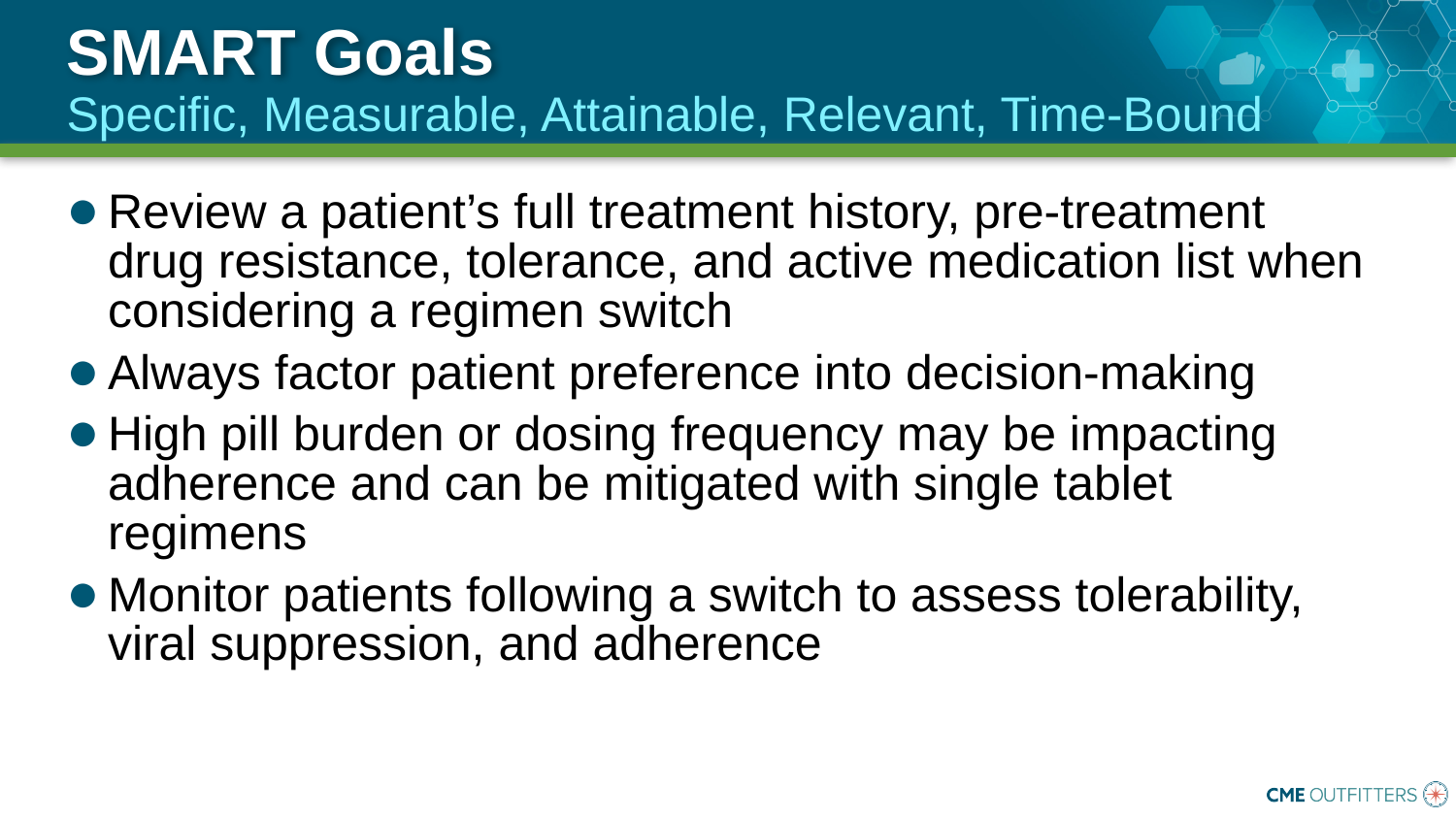

# SMART Goals
Specific, Measurable, Attainable, Relevant, Time-Bound
Review a patient’s full treatment history, pre-treatment drug resistance, tolerance, and active medication list when considering a regimen switch
Always factor patient preference into decision-making
High pill burden or dosing frequency may be impacting adherence and can be mitigated with single tablet regimens
Monitor patients following a switch to assess tolerability, viral suppression, and adherence